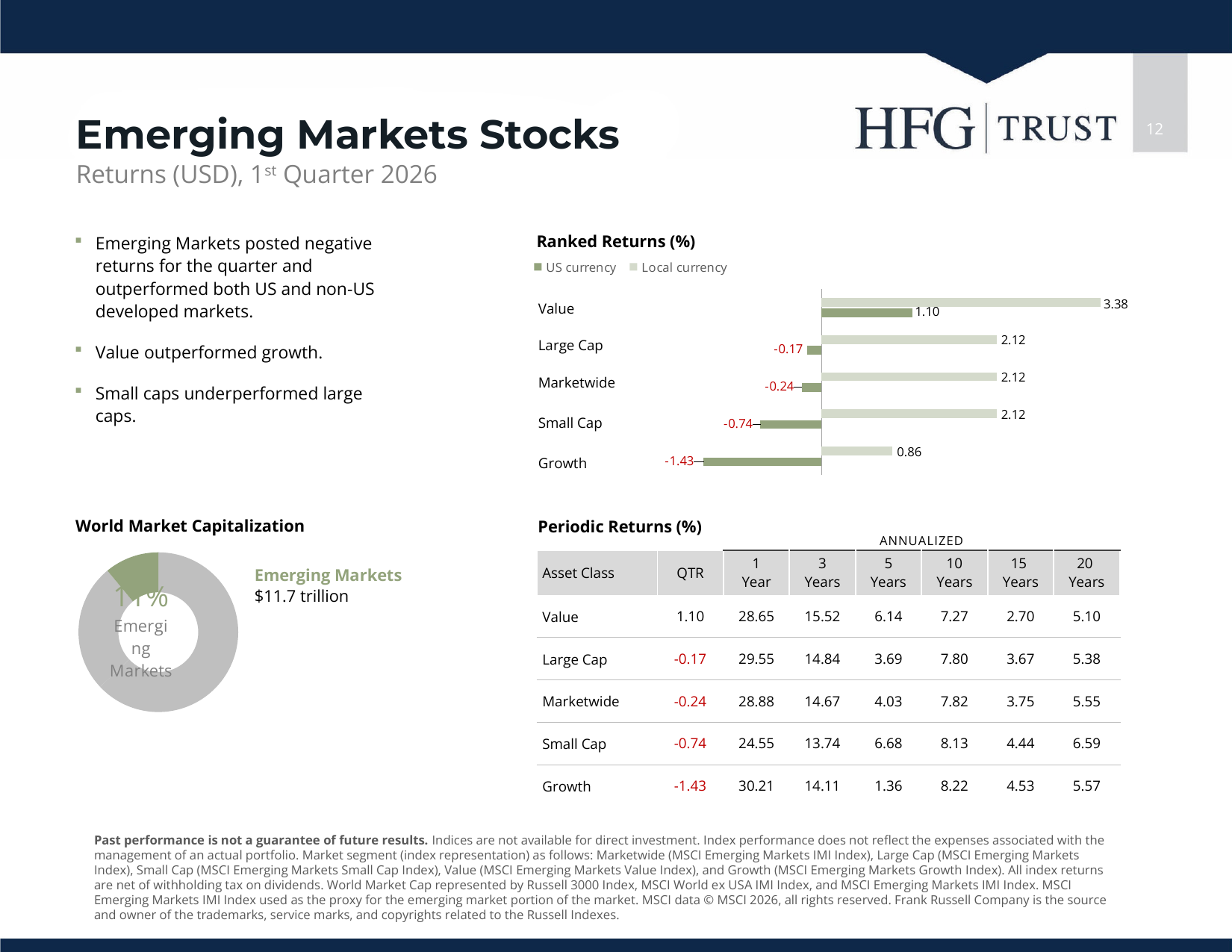

12
# Emerging Markets Stocks
Returns (USD), 1st Quarter 2026
Emerging Markets posted negative returns for the quarter and outperformed both US and non-US developed markets.
Value outperformed growth.
Small caps underperformed large caps.
Ranked Returns (%)

### Chart

| Category | Local currency | US currency |
|---|---|---|
| Value | 3.38 | 1.1 |
| Large Cap | 2.12 | -0.17 |
| Marketwide | 2.12 | -0.24 |
| Small Cap | 2.12 | -0.74 |
| Growth | 0.86 | -1.43 |
| Value |
| --- |
| Large Cap |
| Marketwide |
| Small Cap |
| Growth |
World Market Capitalization
Periodic Returns (%)
|  |  | ANNUALIZED | ANNUALIZED | \* Annualized |  |  |  |
| --- | --- | --- | --- | --- | --- | --- | --- |
| Asset Class | QTR | 1 Year | 3 Years | 5 Years | 10 Years | 15 Years | 20 Years |
| Value | 1.10 | 28.65 | 15.52 | 6.14 | 7.27 | 2.70 | 5.10 |
| Large Cap | -0.17 | 29.55 | 14.84 | 3.69 | 7.80 | 3.67 | 5.38 |
| Marketwide | -0.24 | 28.88 | 14.67 | 4.03 | 7.82 | 3.75 | 5.55 |
| Small Cap | -0.74 | 24.55 | 13.74 | 6.68 | 8.13 | 4.44 | 6.59 |
| Growth | -1.43 | 30.21 | 14.11 | 1.36 | 8.22 | 4.53 | 5.57 |

### Chart

| Category | Percent |
|---|---|
| US | 0.63 |
| International Developed | 0.26 |
| Emerging Markets | 0.11 |
Emerging Markets
$11.7 trillion
Past performance is not a guarantee of future results. Indices are not available for direct investment. Index performance does not reflect the expenses associated with the management of an actual portfolio. Market segment (index representation) as follows: Marketwide (MSCI Emerging Markets IMI Index), Large Cap (MSCI Emerging Markets Index), Small Cap (MSCI Emerging Markets Small Cap Index), Value (MSCI Emerging Markets Value Index), and Growth (MSCI Emerging Markets Growth Index). All index returns are net of withholding tax on dividends. World Market Cap represented by Russell 3000 Index, MSCI World ex USA IMI Index, and MSCI Emerging Markets IMI Index. MSCI Emerging Markets IMI Index used as the proxy for the emerging market portion of the market. MSCI data © MSCI 2026, all rights reserved. Frank Russell Company is the source and owner of the trademarks, service marks, and copyrights related to the Russell Indexes.